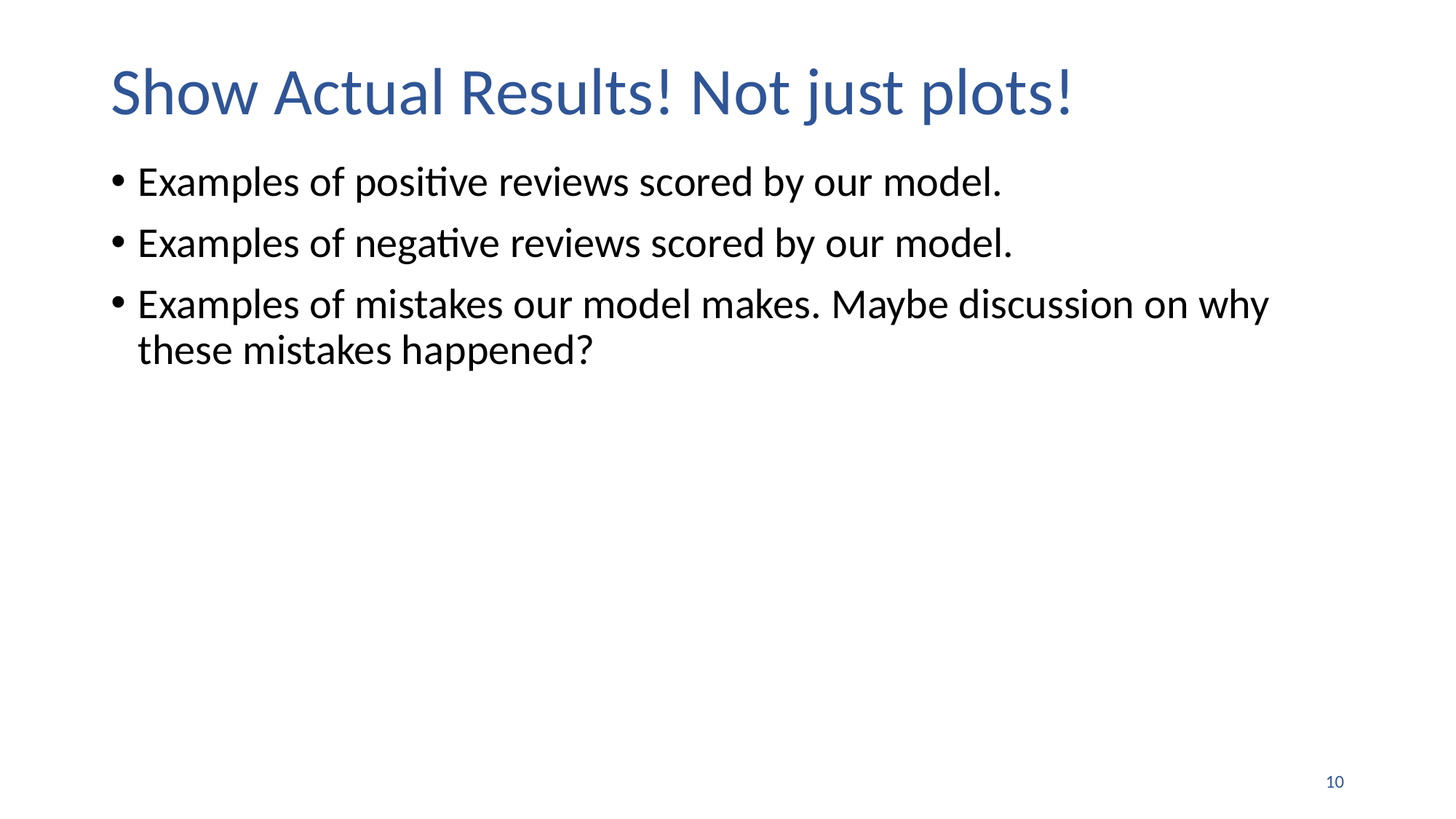

# Show Actual Results! Not just plots!
Examples of positive reviews scored by our model.
Examples of negative reviews scored by our model.
Examples of mistakes our model makes. Maybe discussion on why these mistakes happened?
10